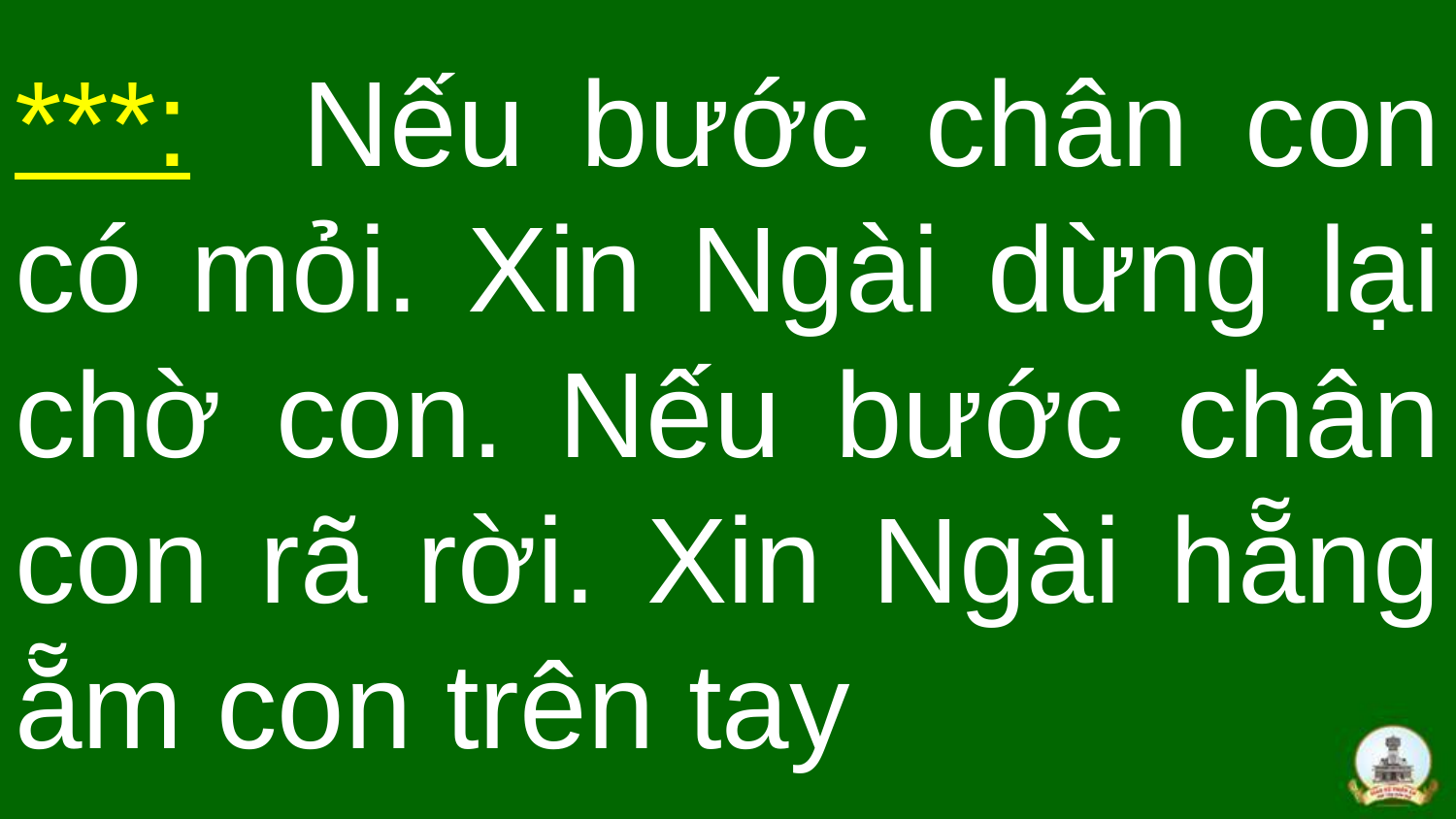

# ***:  Nếu bước chân con có mỏi. Xin Ngài dừng lại chờ con. Nếu bước chân con rã rời. Xin Ngài hẵng ẵm con trên tay